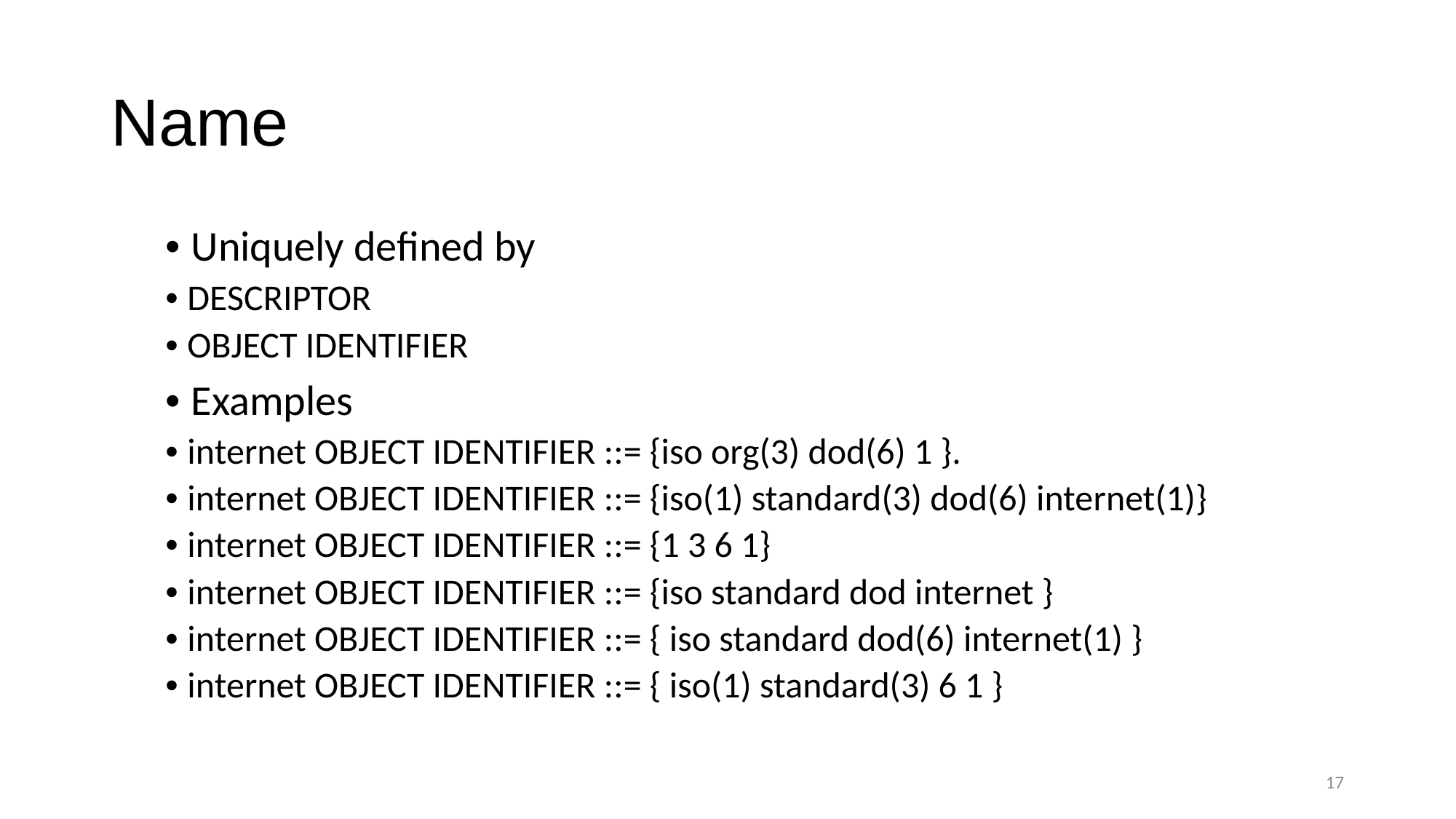

Name
• Uniquely defined by
• DESCRIPTOR
• OBJECT IDENTIFIER
• Examples
• internet OBJECT IDENTIFIER ::= {iso org(3) dod(6) 1 }.
• internet OBJECT IDENTIFIER ::= {iso(1) standard(3) dod(6) internet(1)}
• internet OBJECT IDENTIFIER ::= {1 3 6 1}
• internet OBJECT IDENTIFIER ::= {iso standard dod internet }
• internet OBJECT IDENTIFIER ::= { iso standard dod(6) internet(1) }
• internet OBJECT IDENTIFIER ::= { iso(1) standard(3) 6 1 }
17